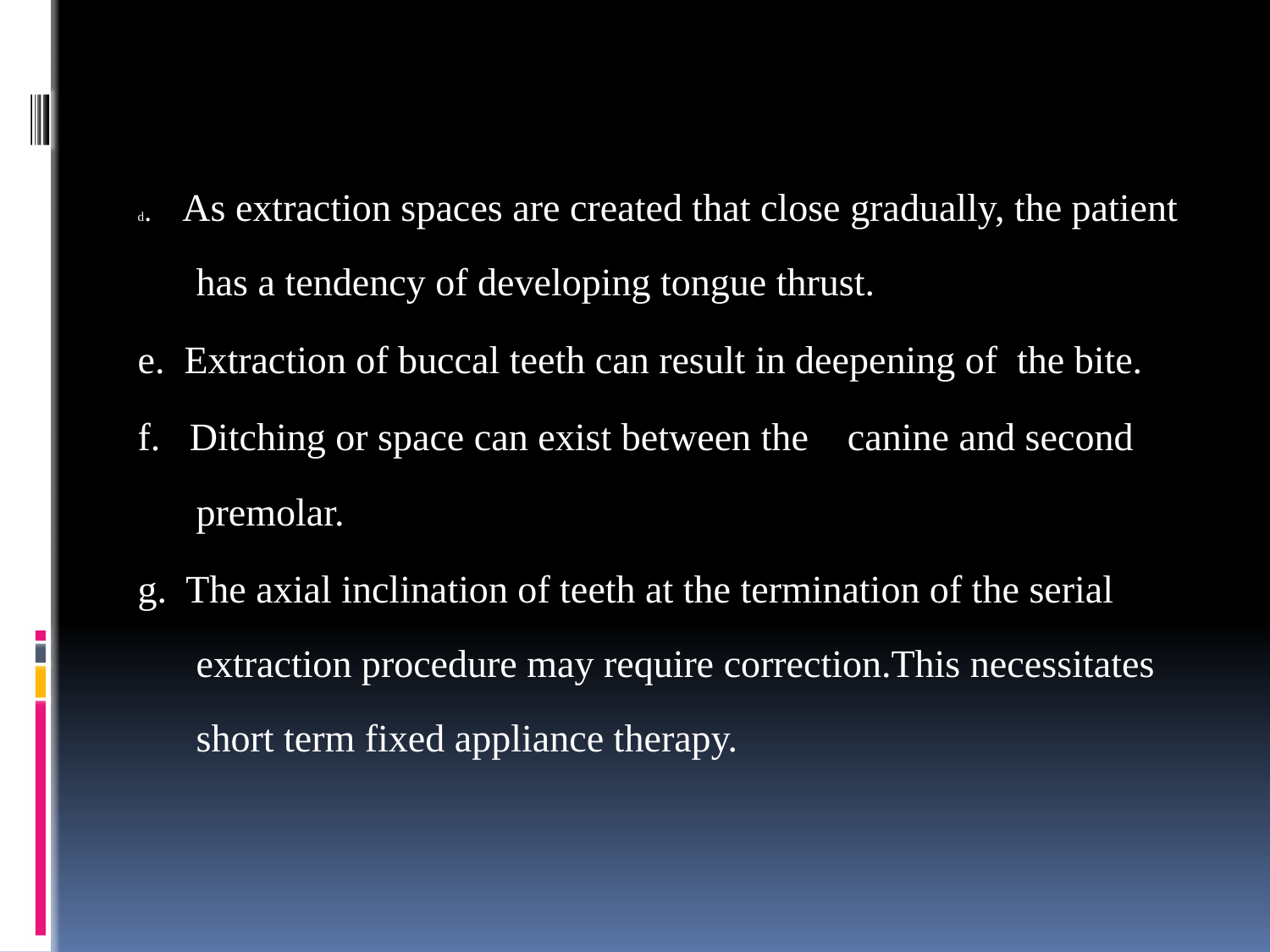

d.    As extraction spaces are created that close gradually, the patient has a tendency of developing tongue thrust.
e.  Extraction of buccal teeth can result in deepening of  the bite.
f.   Ditching or space can exist between the    canine and second premolar.
g.  The axial inclination of teeth at the termination of the serial extraction procedure may require correction.This necessitates short term fixed appliance therapy.